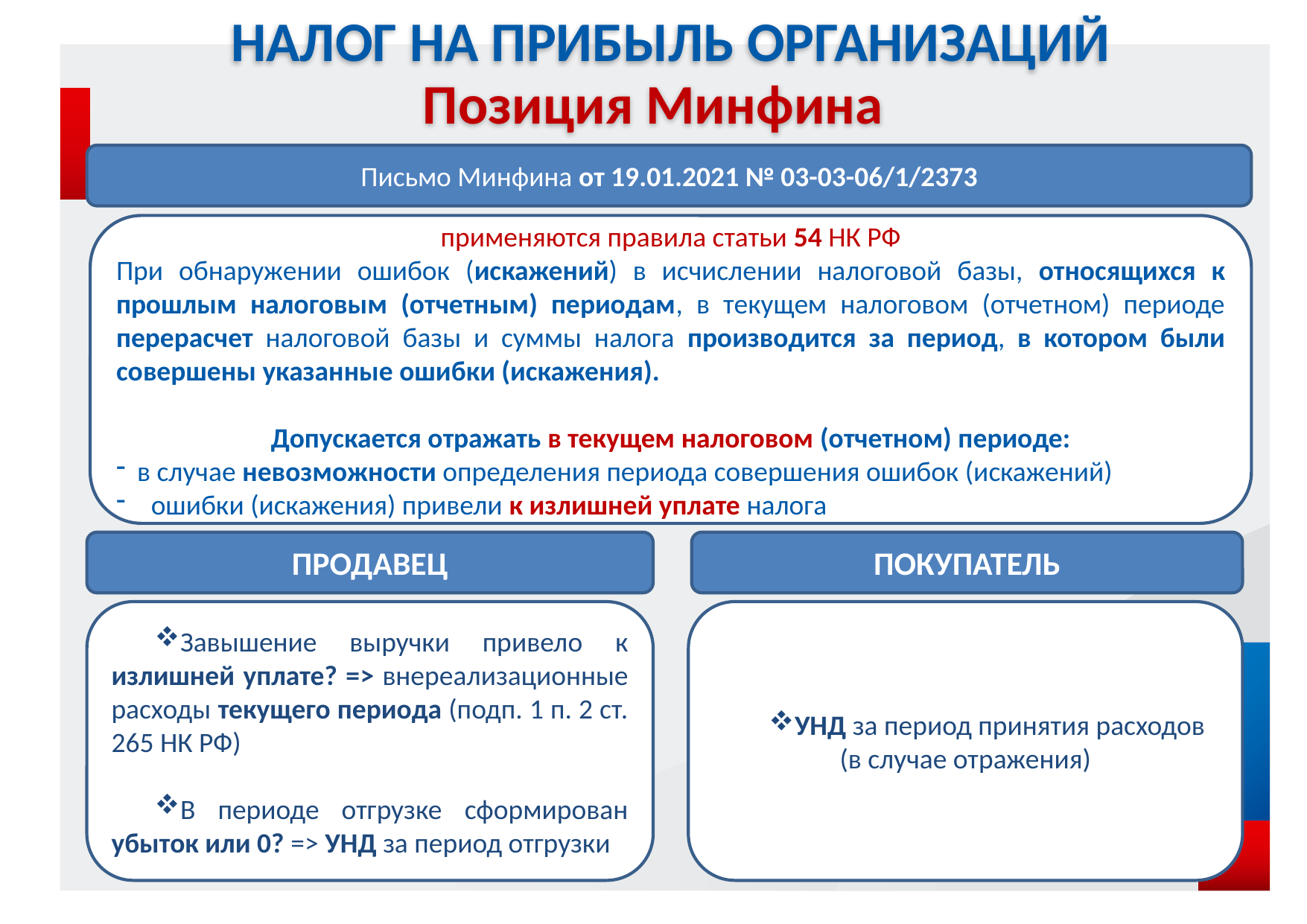

НАЛОГ НА ПРИБЫЛЬ ОРГАНИЗАЦИЙ
Позиция Минфина
Письмо Минфина от 19.01.2021 № 03-03-06/1/2373
применяются правила статьи 54 НК РФ
При обнаружении ошибок (искажений) в исчислении налоговой базы, относящихся к прошлым налоговым (отчетным) периодам, в текущем налоговом (отчетном) периоде перерасчет налоговой базы и суммы налога производится за период, в котором были совершены указанные ошибки (искажения).

Допускается отражать в текущем налоговом (отчетном) периоде:
в случае невозможности определения периода совершения ошибок (искажений)
ошибки (искажения) привели к излишней уплате налога
ПРОДАВЕЦ
ПОКУПАТЕЛЬ
УНД за период принятия расходов (в случае отражения)
Завышение выручки привело к излишней уплате? => внереализационные расходы текущего периода (подп. 1 п. 2 ст. 265 НК РФ)

В периоде отгрузке сформирован убыток или 0? => УНД за период отгрузки
4